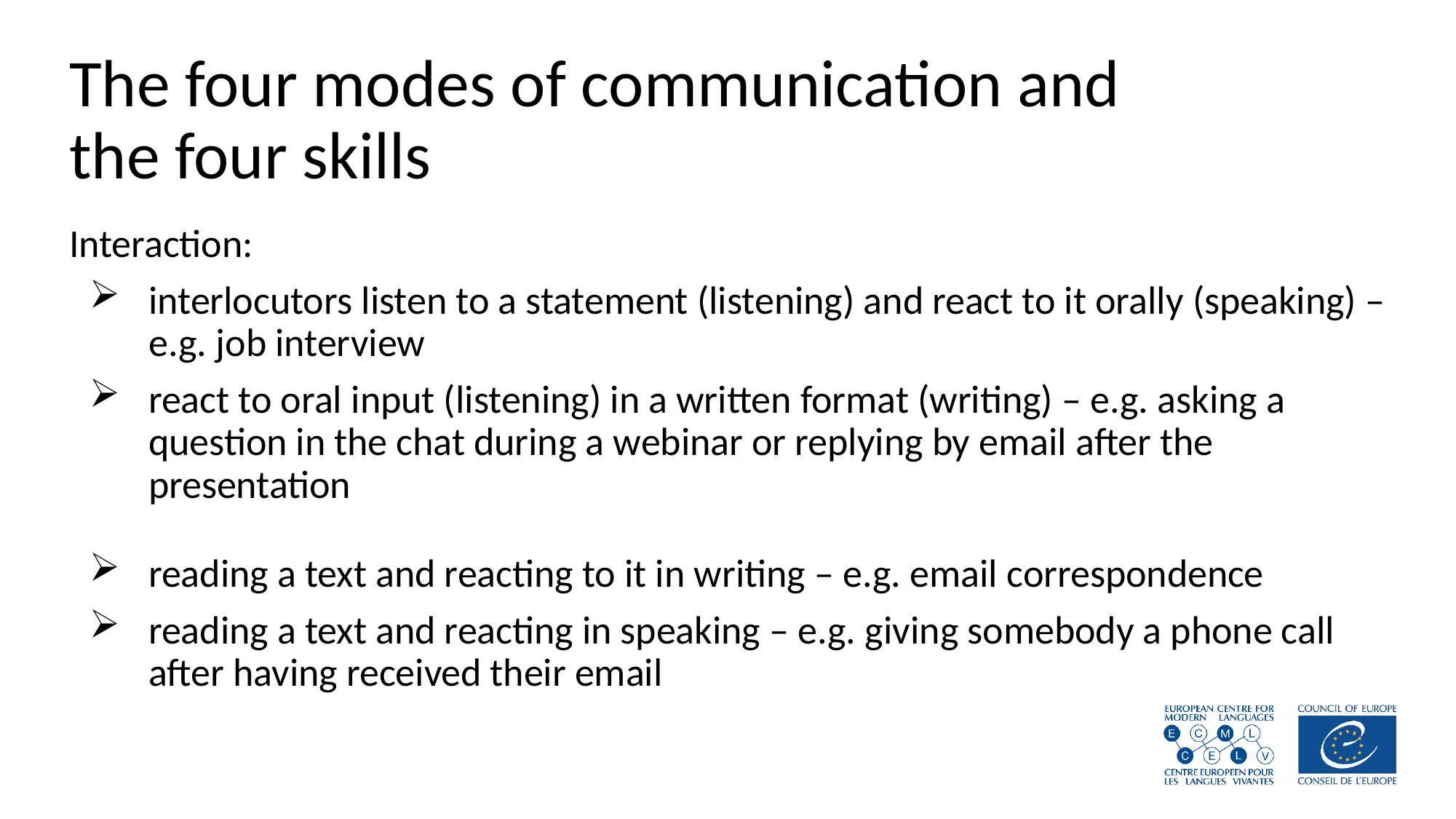

# The four modes of communication and the four skills
Interaction:
interlocutors listen to a statement (listening) and react to it orally (speaking) – e.g. job interview
react to oral input (listening) in a written format (writing) – e.g. asking a question in the chat during a webinar or replying by email after the presentation

reading a text and reacting to it in writing – e.g. email correspondence
reading a text and reacting in speaking – e.g. giving somebody a phone call after having received their email